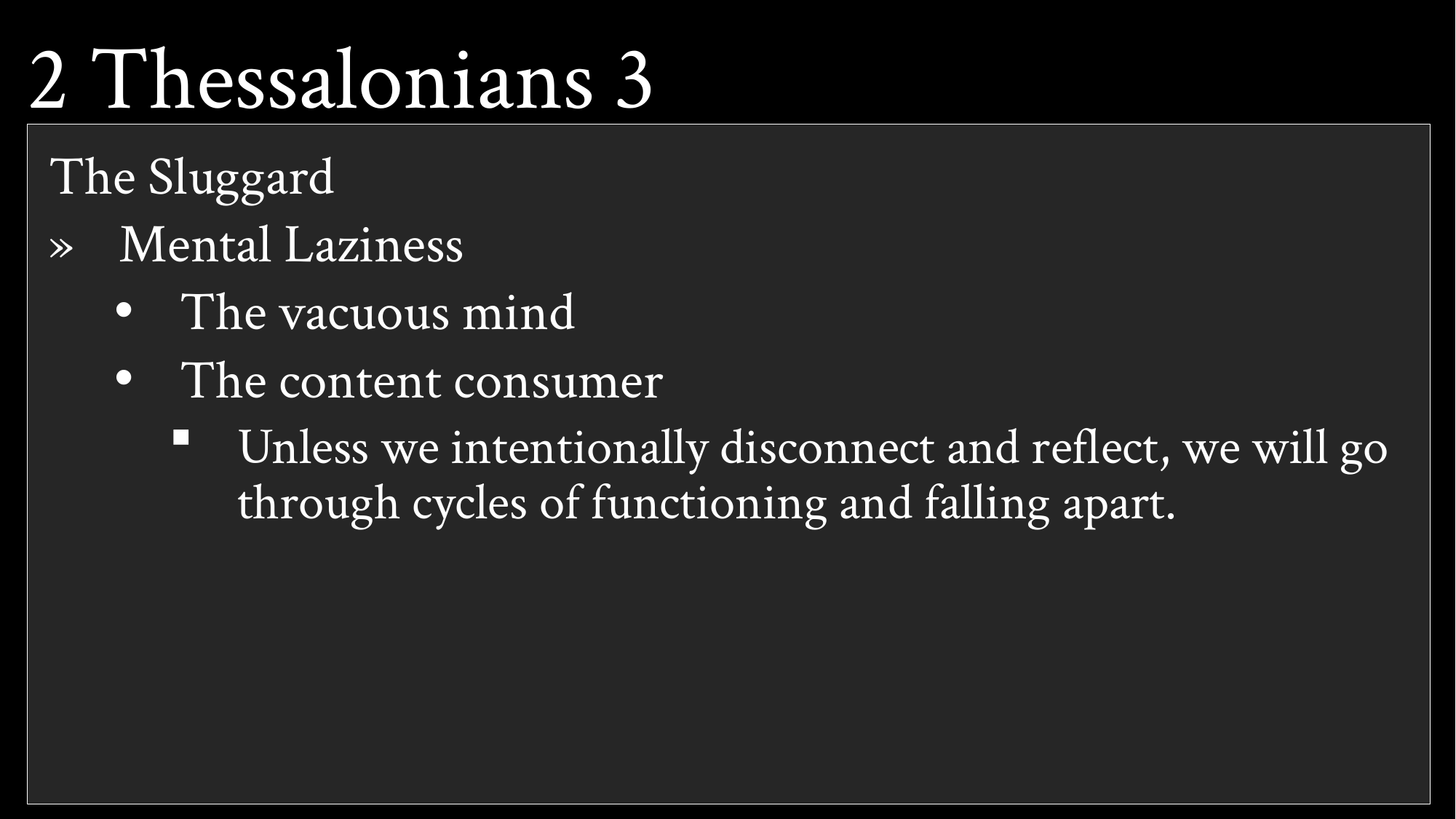

2 Thessalonians 3

The Sluggard
»	Mental Laziness
The vacuous mind
The content consumer
Unless we intentionally disconnect and reflect, we will go through cycles of functioning and falling apart.
6 	And now, dear brothers and sisters, we give you this command in the name of our Lord Jesus Christ: Stay away from all believers who live idle lives and don’t follow the tradition they received from us.

= “disorderly” “undisciplined”